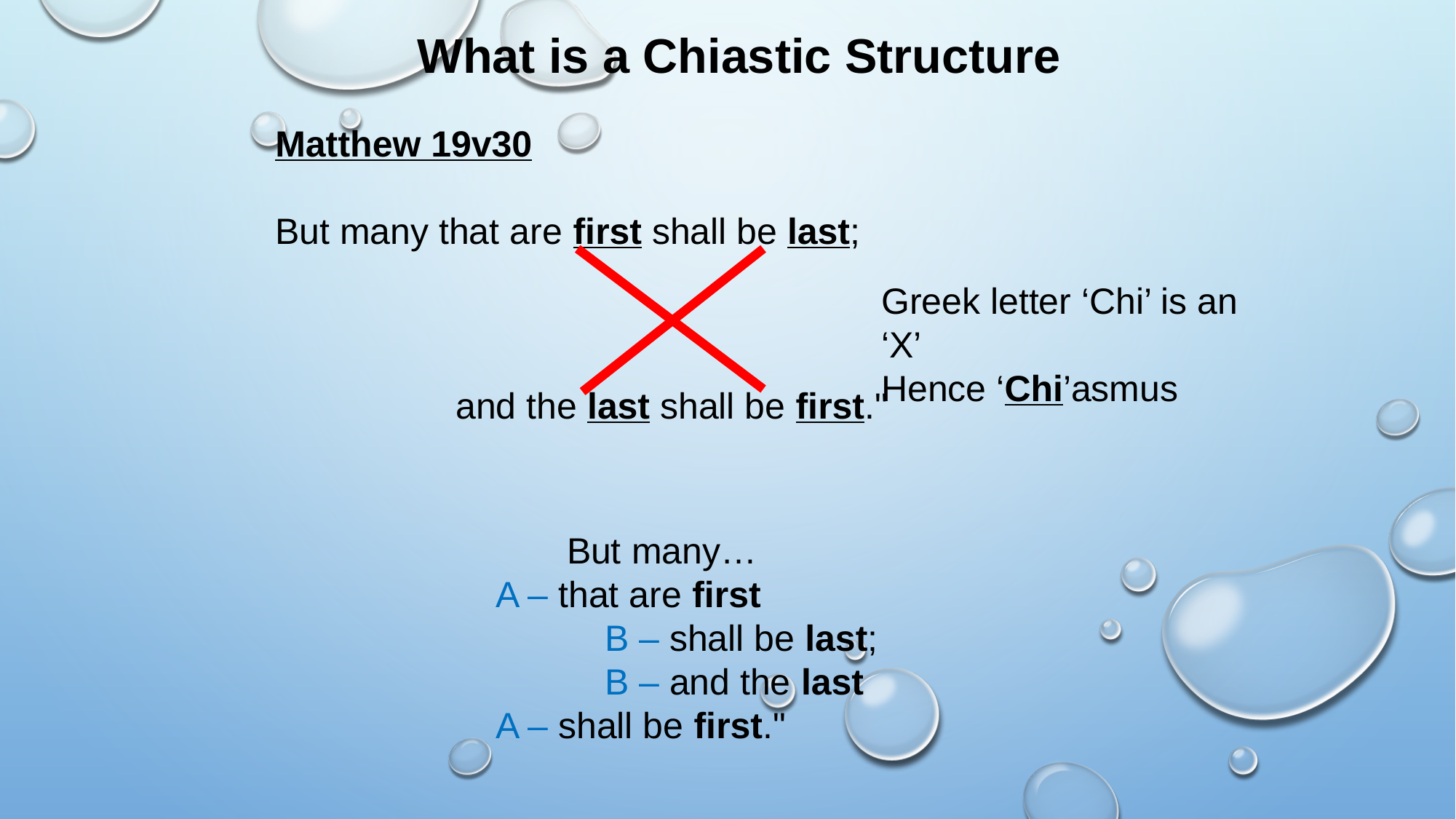

What is a Chiastic Structure
Matthew 19v30

But many that are first shall be last;

	       and the last shall be first."
Greek letter ‘Chi’ is an ‘X’
Hence ‘Chi’asmus
       But many…
A – that are first
	B – shall be last;
	B – and the last 
A – shall be first."